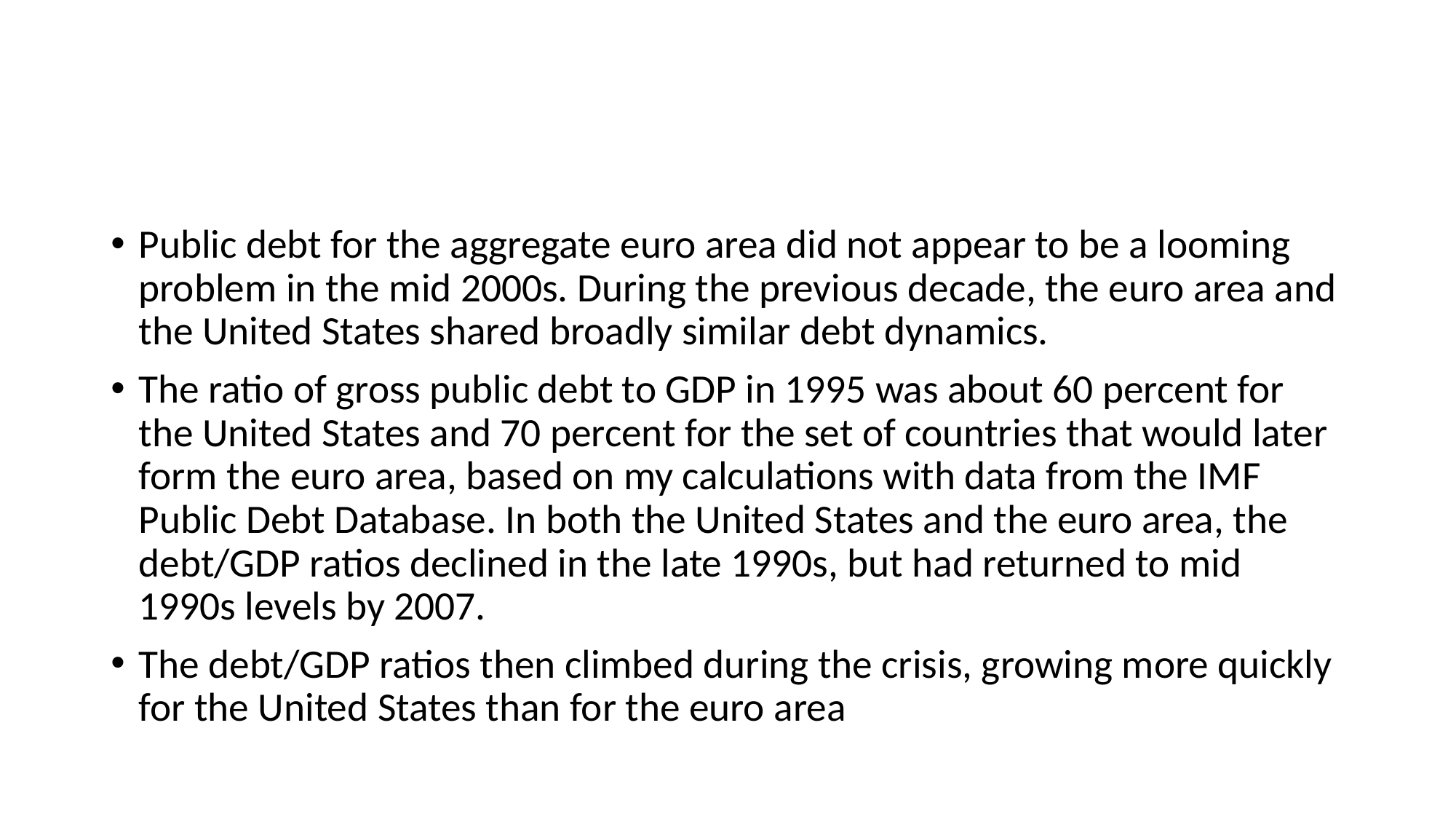

#
Public debt for the aggregate euro area did not appear to be a looming problem in the mid 2000s. During the previous decade, the euro area and the United States shared broadly similar debt dynamics.
The ratio of gross public debt to GDP in 1995 was about 60 percent for the United States and 70 percent for the set of countries that would later form the euro area, based on my calculations with data from the IMF Public Debt Database. In both the United States and the euro area, the debt/GDP ratios declined in the late 1990s, but had returned to mid 1990s levels by 2007.
The debt/GDP ratios then climbed during the crisis, growing more quickly for the United States than for the euro area